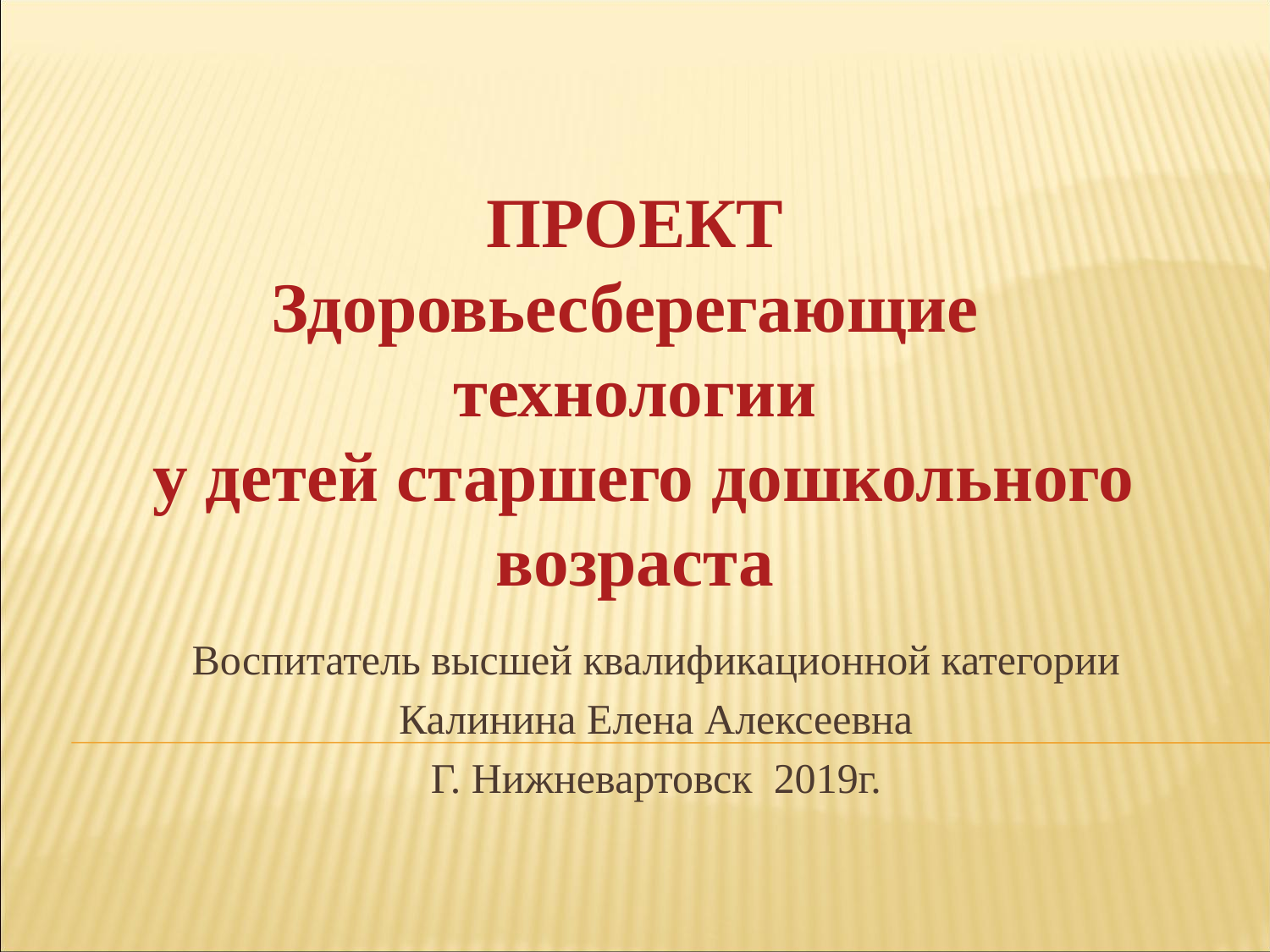

ПРОЕКТ
Здоровьесберегающие
технологии
 у детей старшего дошкольного возраста
Воспитатель высшей квалификационной категории
Калинина Елена Алексеевна
Г. Нижневартовск  2019г.